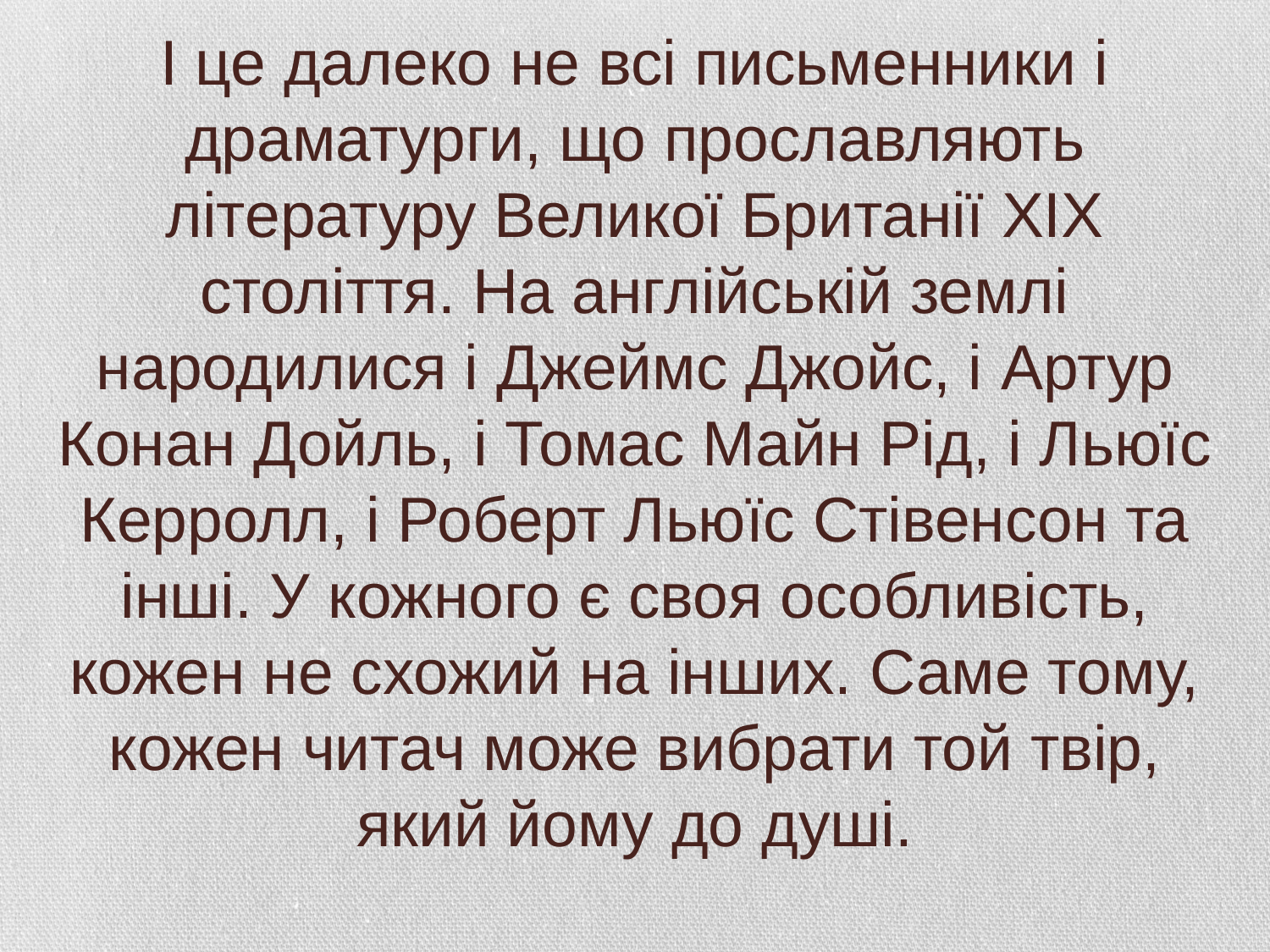

# І це далеко не всі письменники і драматурги, що прославляють літературу Великої Британії ХІХ століття. На англійській землі народилися і Джеймс Джойс, і Артур Конан Дойль, і Томас Майн Рід, і Льюїс Керролл, і Роберт Льюїс Стівенсон та інші. У кожного є своя особливість, кожен не схожий на інших. Саме тому, кожен читач може вибрати той твір, який йому до душі.